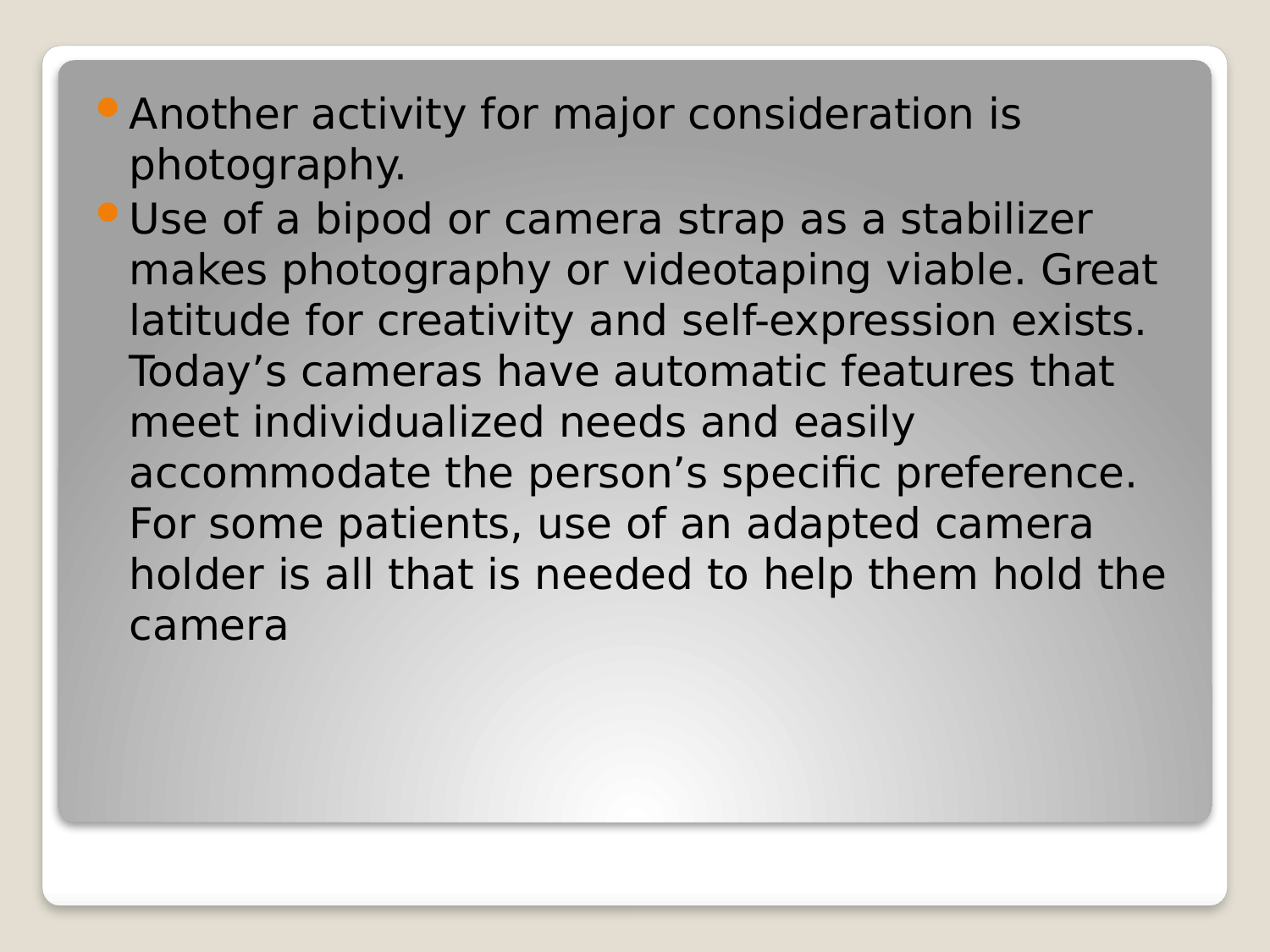

Another activity for major consideration is photography.
Use of a bipod or camera strap as a stabilizer makes photography or videotaping viable. Great latitude for creativity and self-expression exists. Today’s cameras have automatic features that meet individualized needs and easily accommodate the person’s specific preference. For some patients, use of an adapted camera holder is all that is needed to help them hold the camera
#